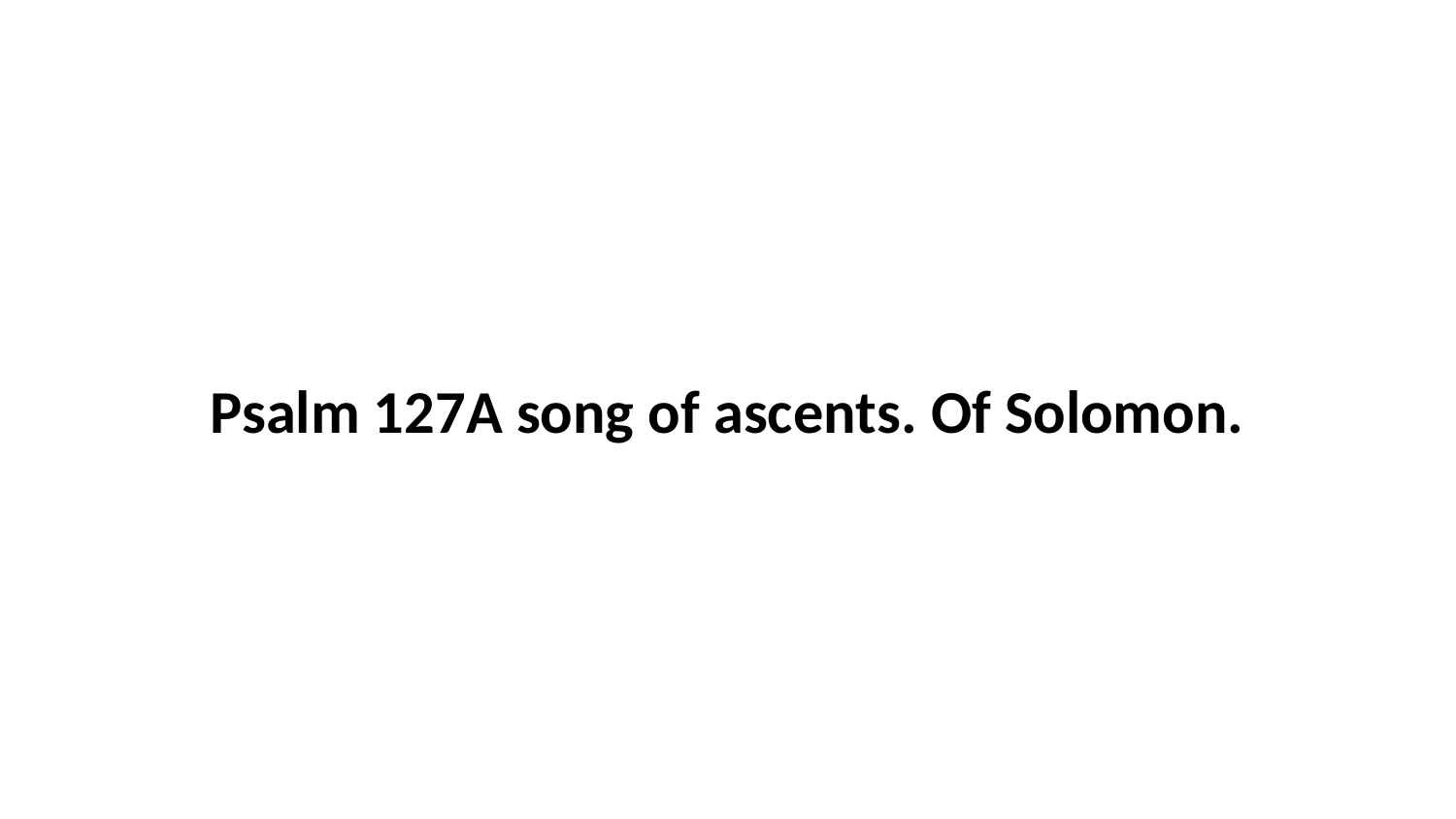

Psalm 127A song of ascents. Of Solomon.